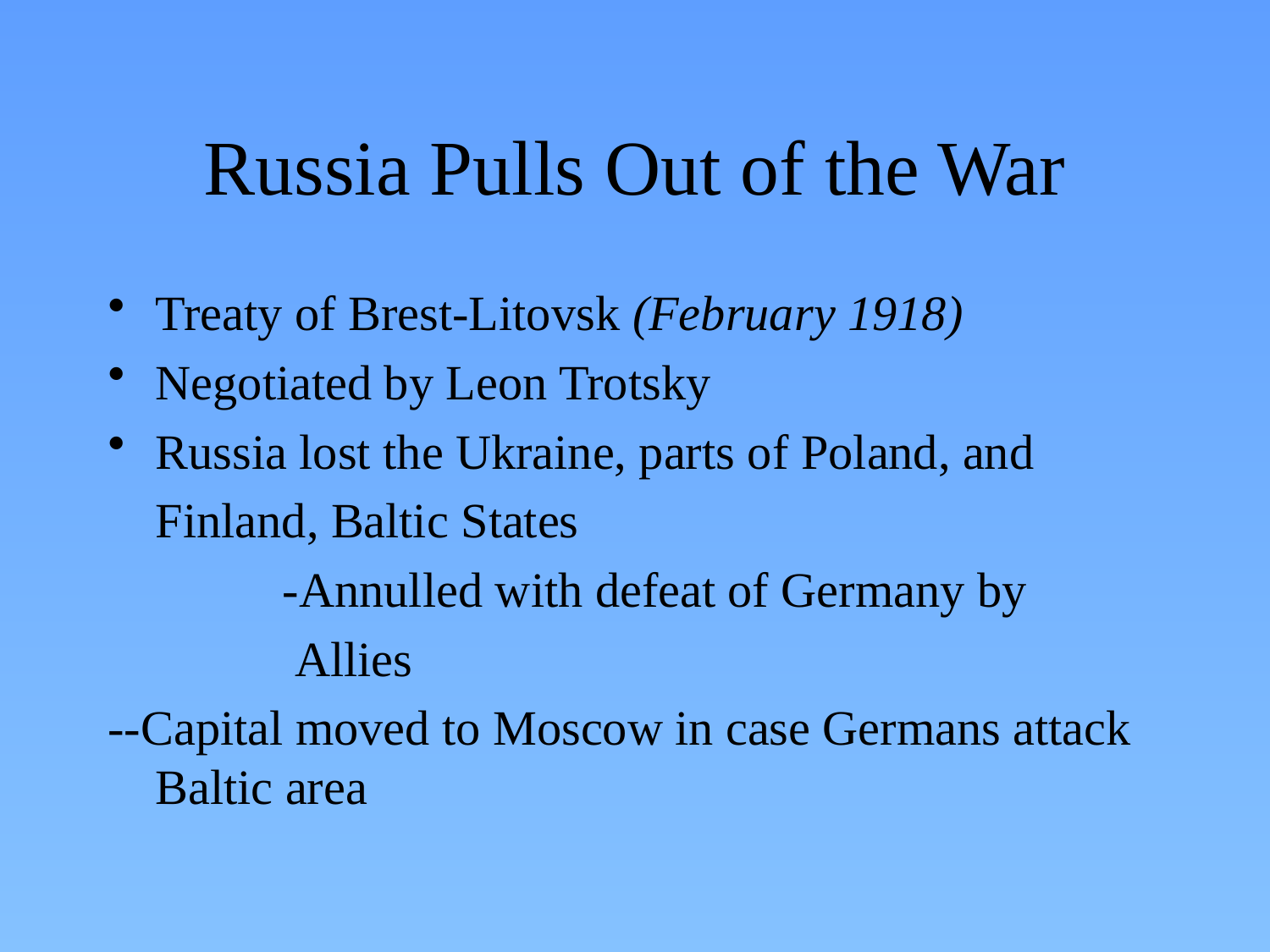

# Russia Pulls Out of the War
Treaty of Brest-Litovsk (February 1918)
Negotiated by Leon Trotsky
Russia lost the Ukraine, parts of Poland, and
	Finland, Baltic States
		-Annulled with defeat of Germany by
		 Allies
--Capital moved to Moscow in case Germans attack Baltic area